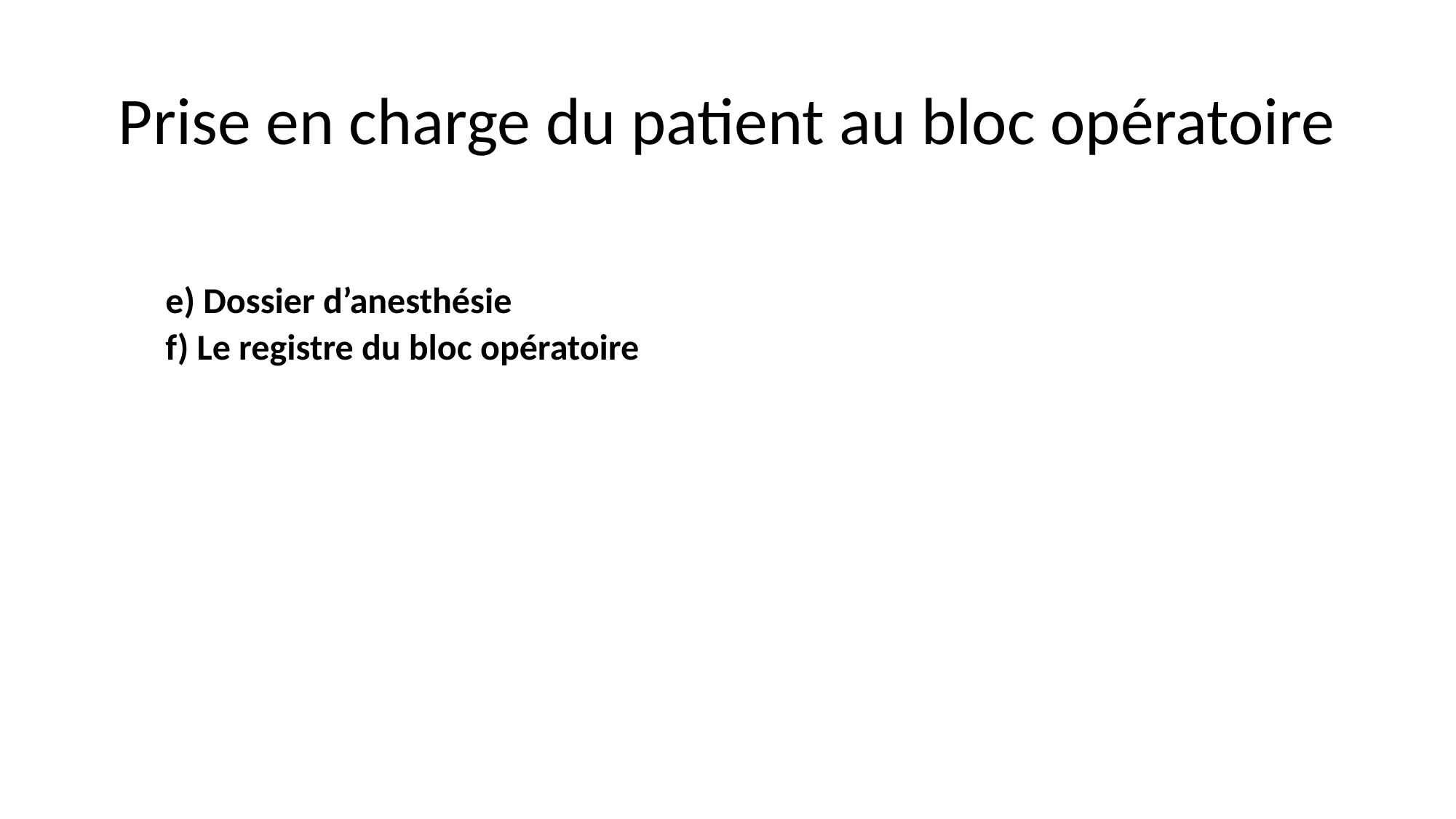

# Prise en charge du patient au bloc opératoire

e) Dossier d’anesthésie
f) Le registre du bloc opératoire